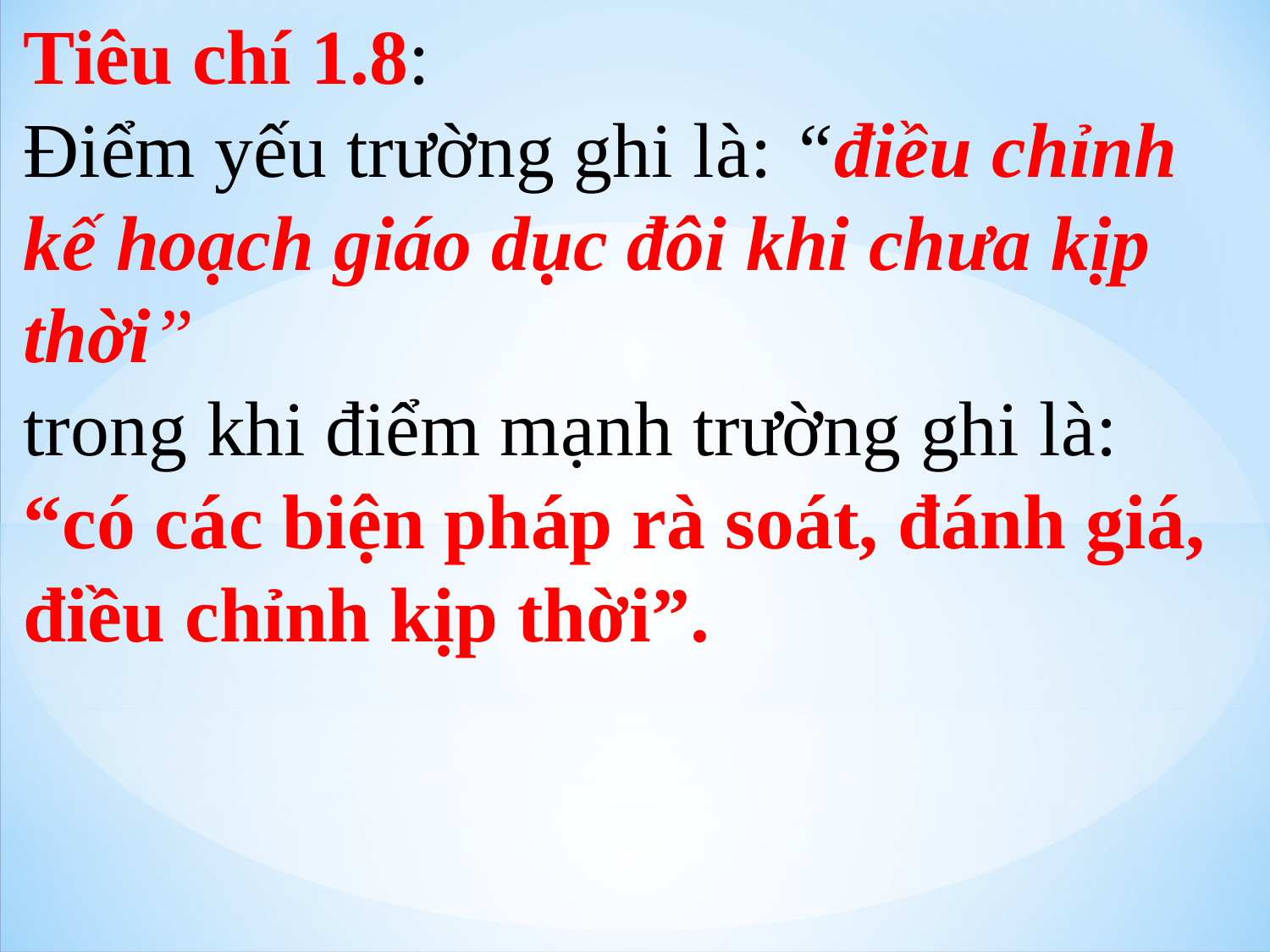

# Tiêu chí 1.8: Điểm yếu trường ghi là: “điều chỉnh kế hoạch giáo dục đôi khi chưa kịp thời” trong khi điểm mạnh trường ghi là: “có các biện pháp rà soát, đánh giá, điều chỉnh kịp thời”.